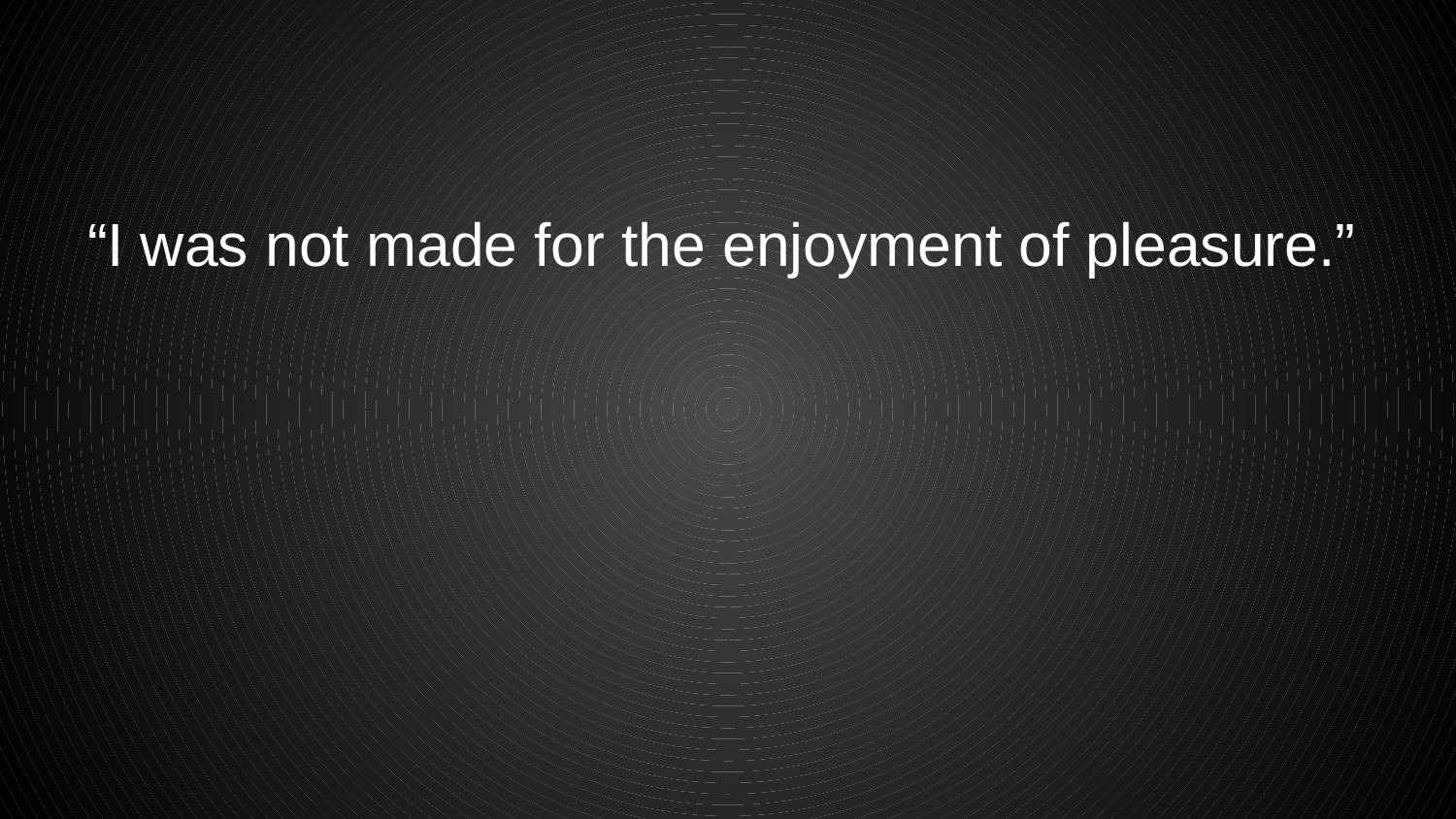

#
“I was not made for the enjoyment of pleasure.”